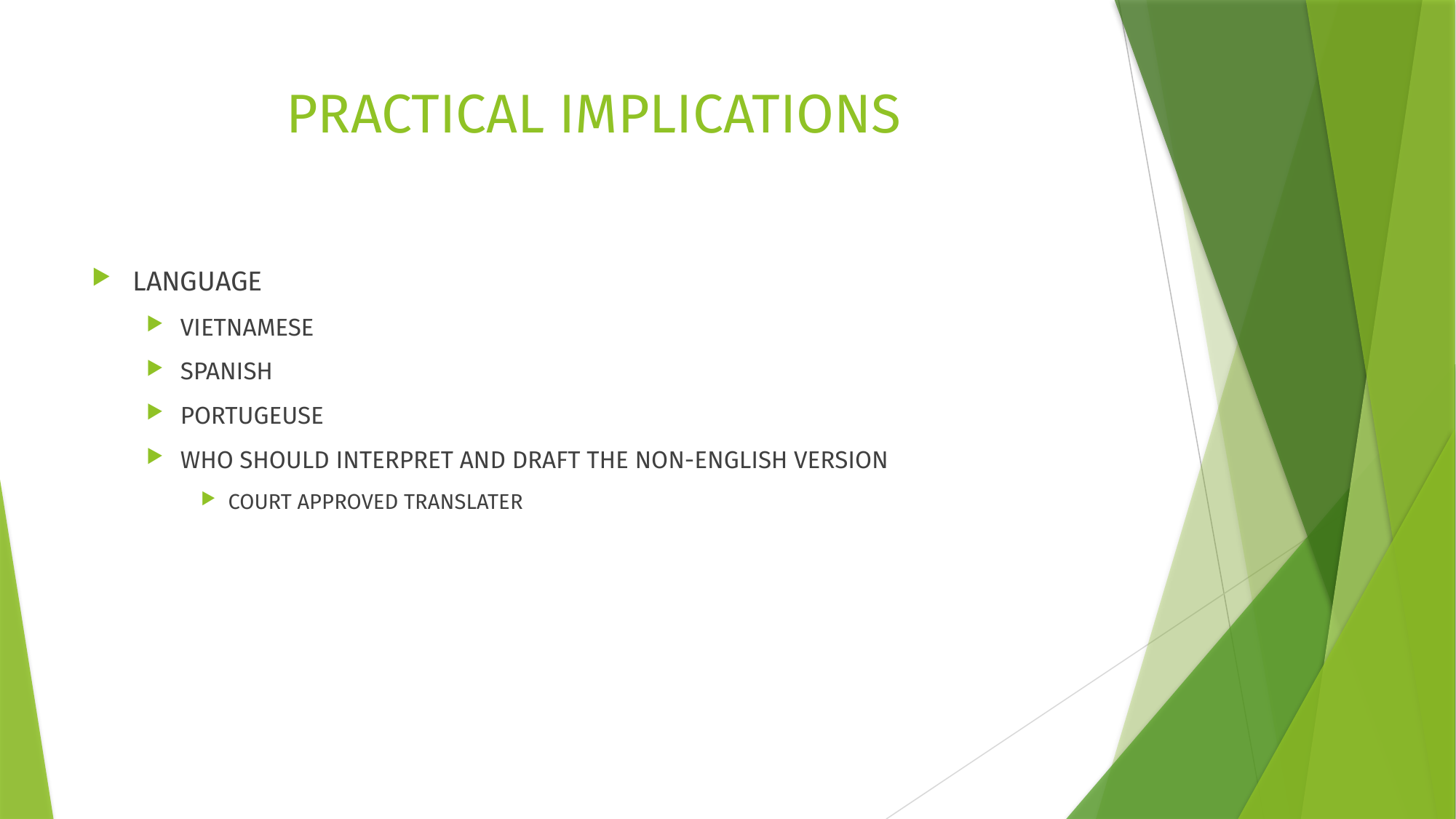

# PRACTICAL IMPLICATIONS
LANGUAGE
VIETNAMESE
SPANISH
PORTUGEUSE
WHO SHOULD INTERPRET AND DRAFT THE NON-ENGLISH VERSION
COURT APPROVED TRANSLATER